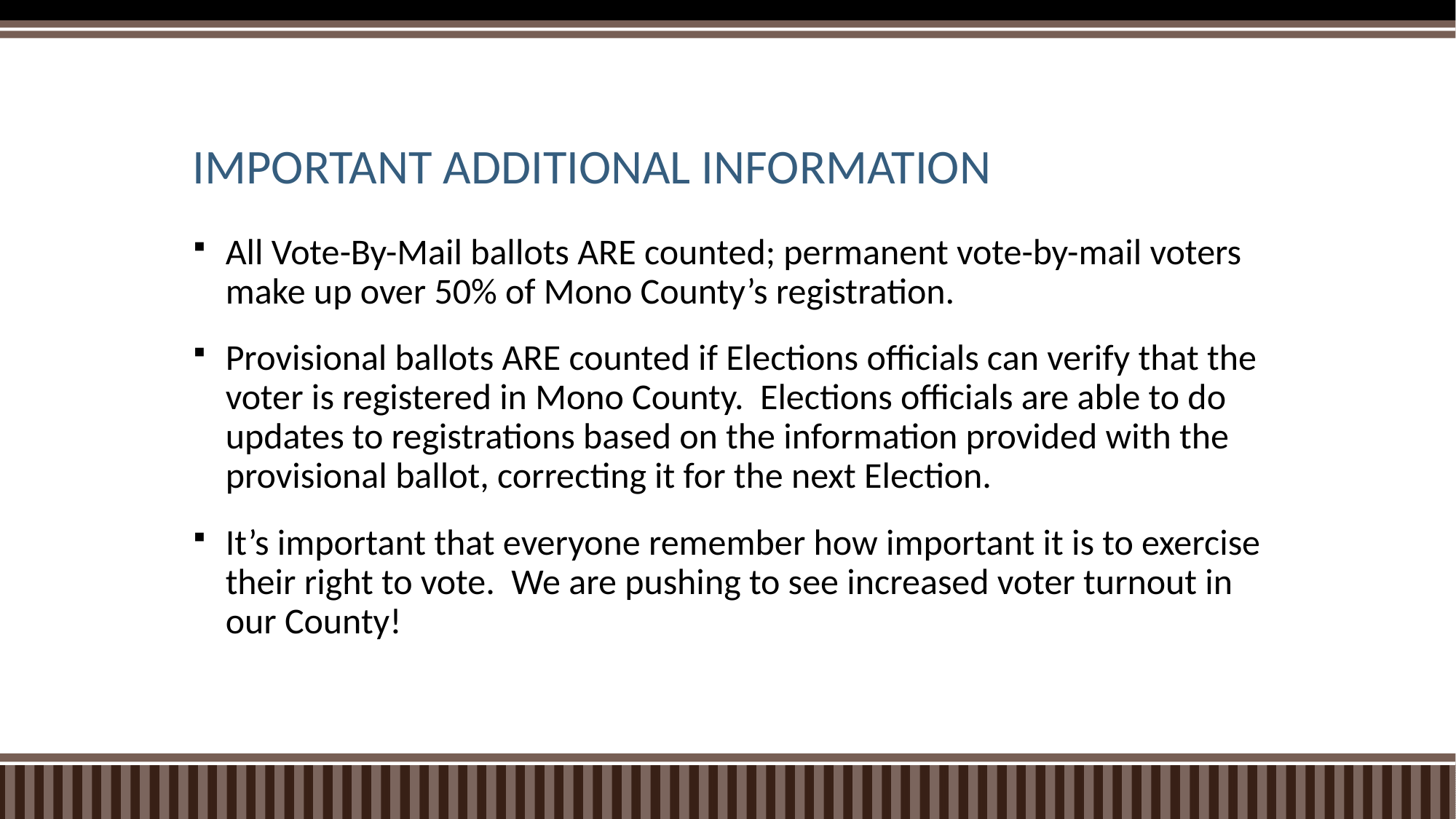

# IMPORTANT ADDITIONAL INFORMATION
All Vote-By-Mail ballots ARE counted; permanent vote-by-mail voters make up over 50% of Mono County’s registration.
Provisional ballots ARE counted if Elections officials can verify that the voter is registered in Mono County.  Elections officials are able to do updates to registrations based on the information provided with the provisional ballot, correcting it for the next Election.
It’s important that everyone remember how important it is to exercise their right to vote.  We are pushing to see increased voter turnout in our County!